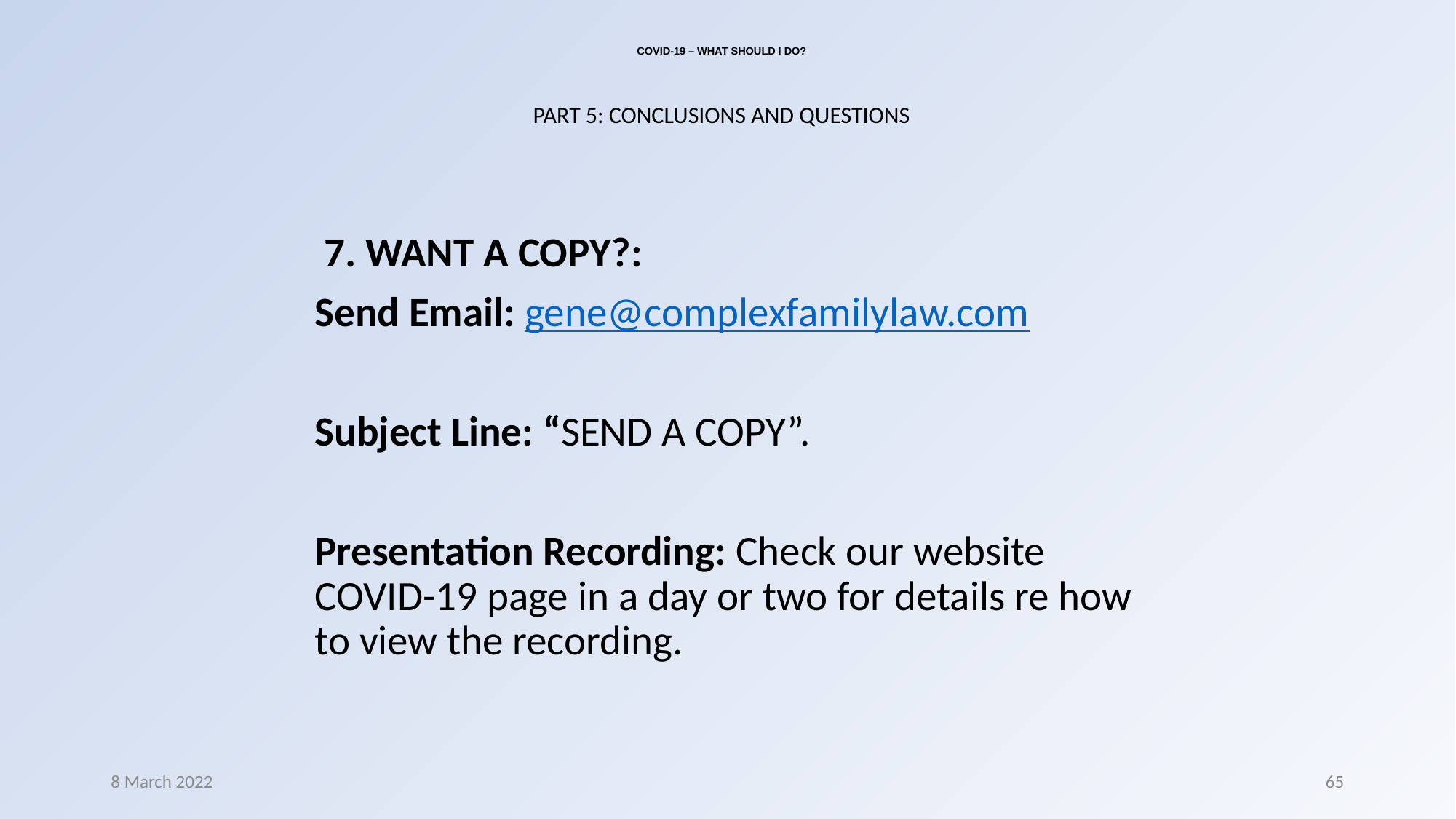

# COVID-19 – WHAT SHOULD I DO? PART 5: CONCLUSIONS AND QUESTIONS
 7. WANT A COPY?:
Send Email: gene@complexfamilylaw.com

Subject Line: “SEND A COPY”.

Presentation Recording: Check our website COVID-19 page in a day or two for details re how to view the recording.

8 March 2022
65